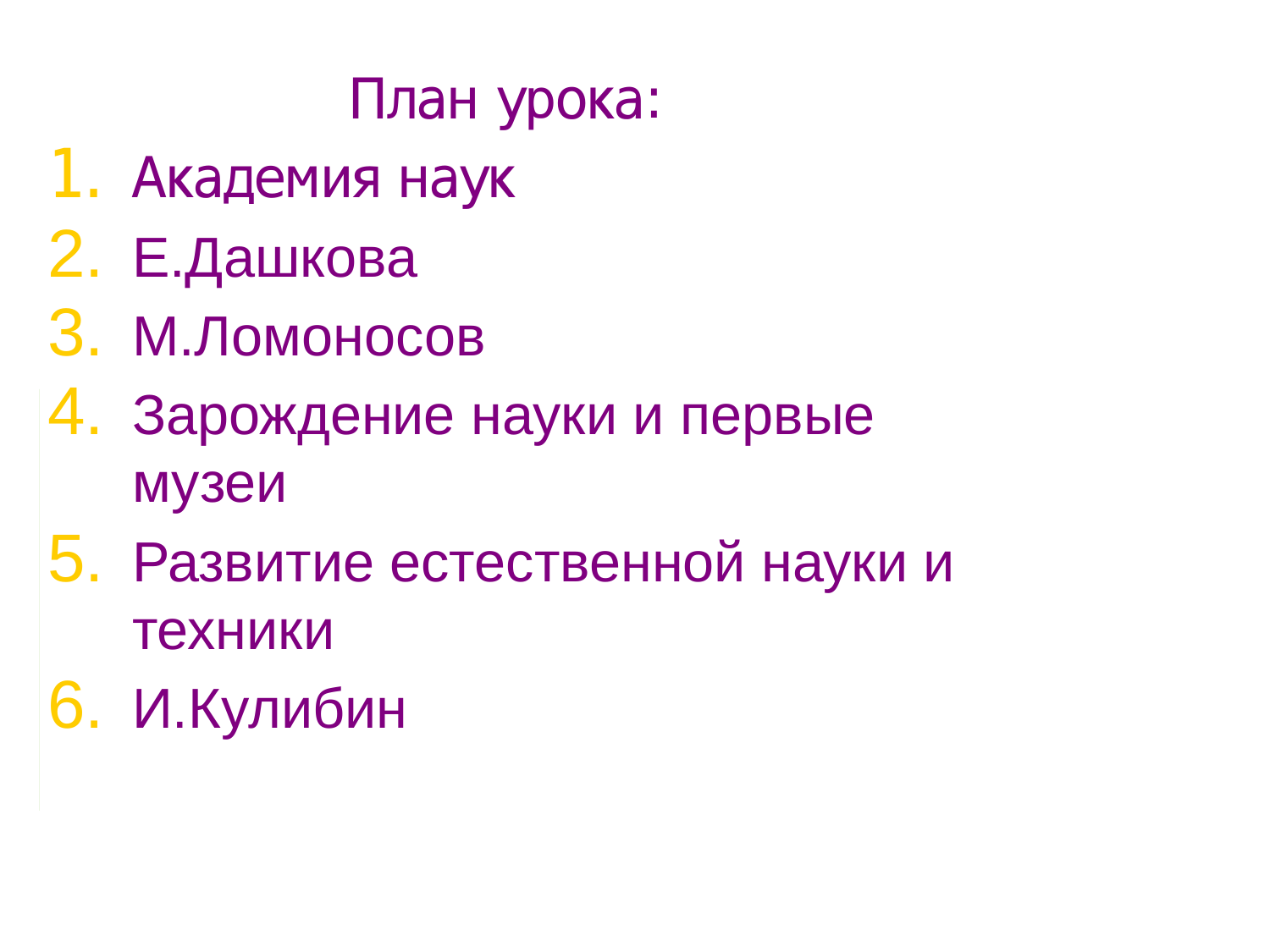

План урока:
Академия наук
Е.Дашкова
М.Ломоносов
Зарождение науки и первые музеи
Развитие естественной науки и техники
И.Кулибин